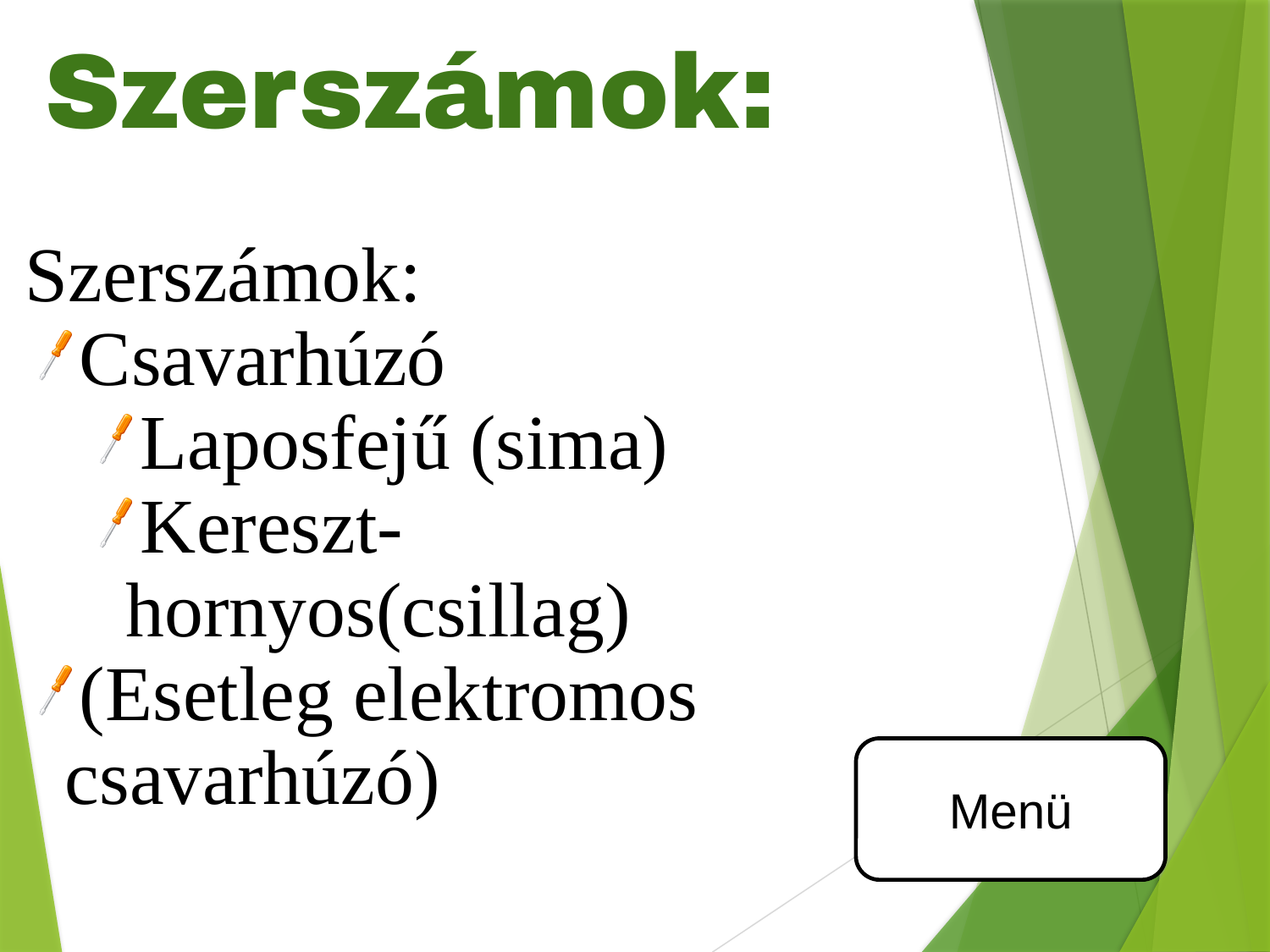

# Szerszámok:
Szerszámok:
Csavarhúzó
Laposfejű (sima)
Kereszt-hornyos(csillag)
(Esetleg elektromos csavarhúzó)
Menü